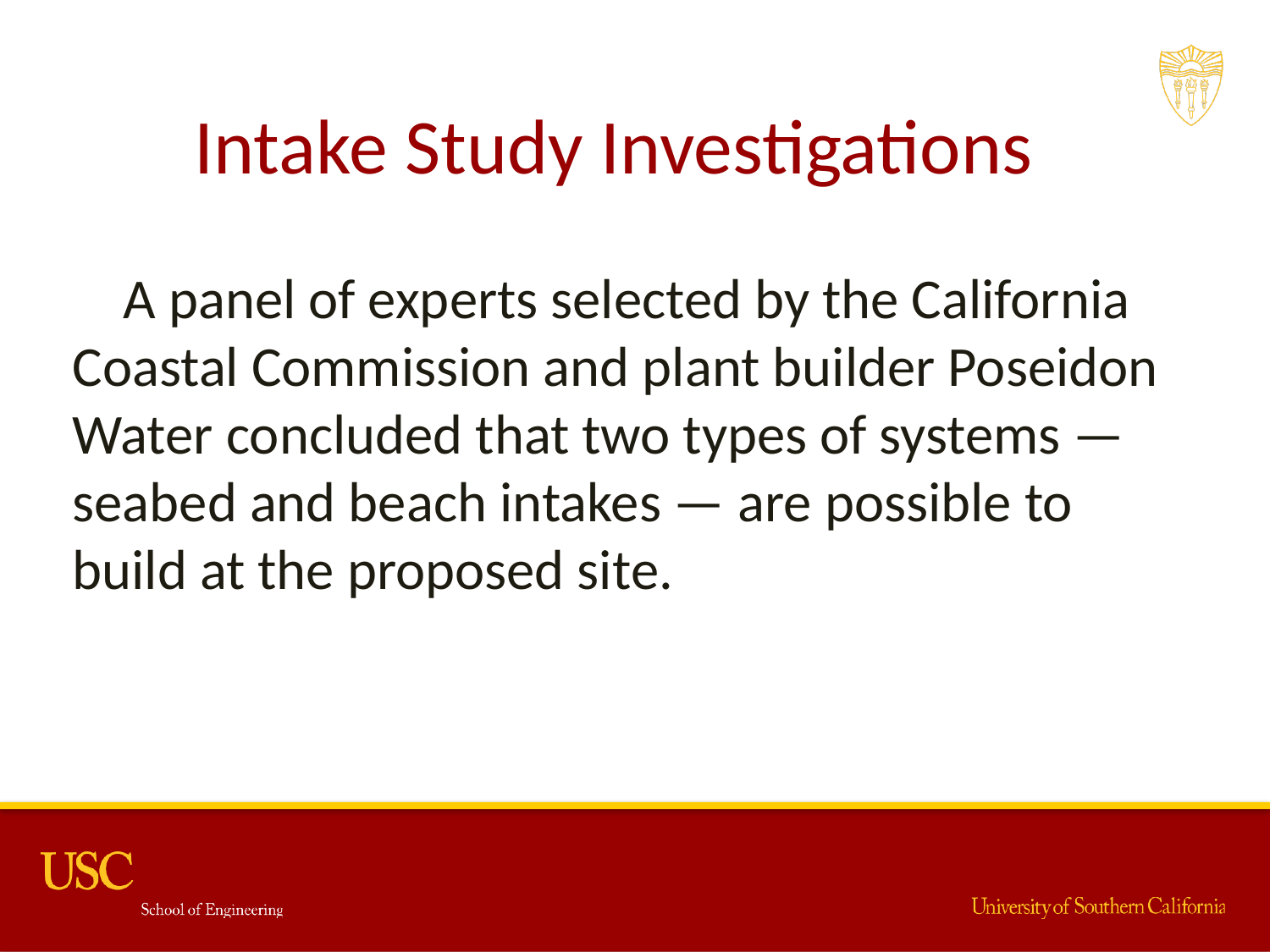

# Intake Study Investigations
    A panel of experts selected by the California Coastal Commission and plant builder Poseidon Water concluded that two types of systems — seabed and beach intakes — are possible to build at the proposed site.